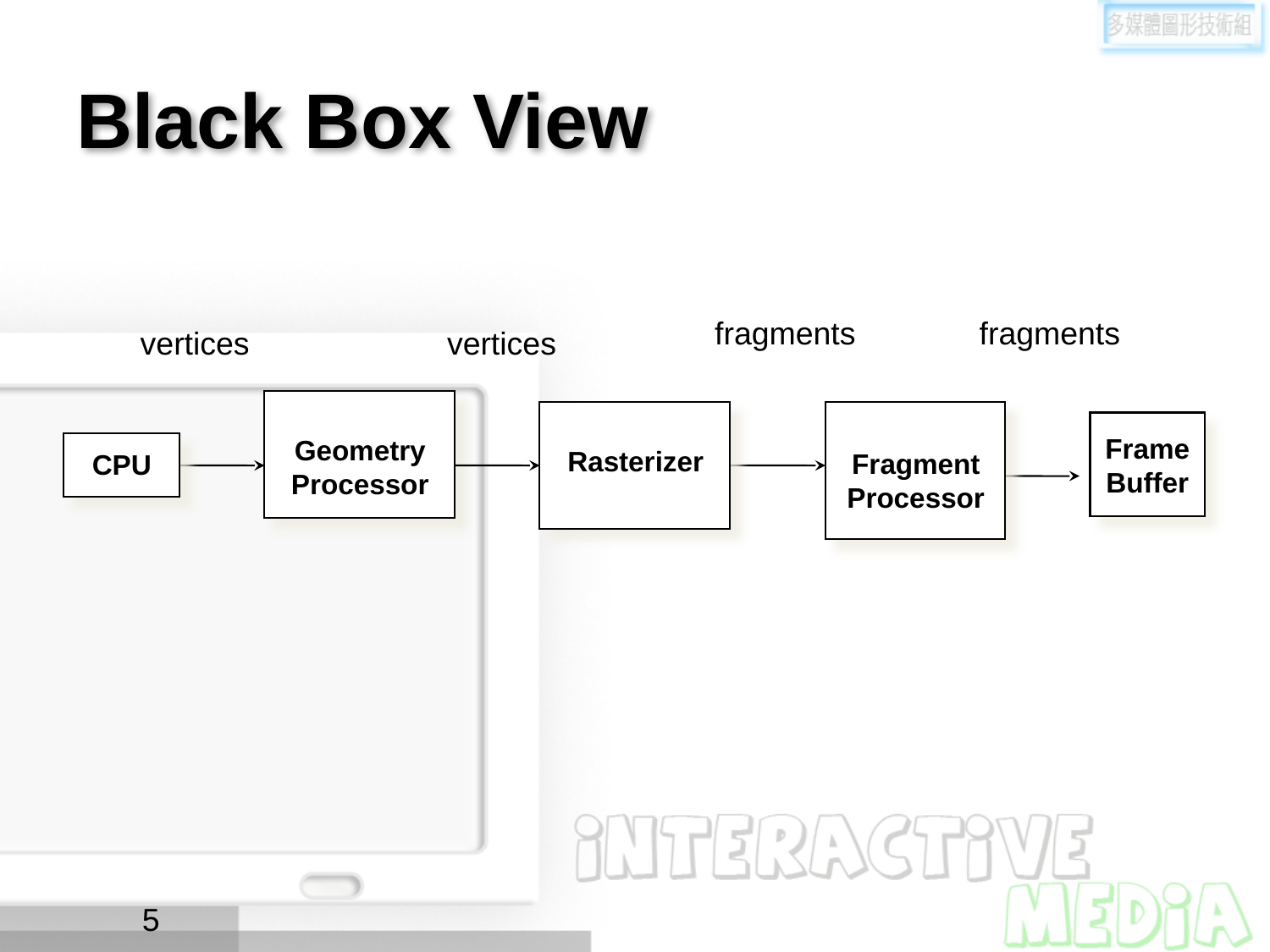

# Black Box View
fragments
fragments
vertices
vertices

Geometry
Processor

Rasterizer

Fragment
Processor

Frame
Buffer

CPU

5